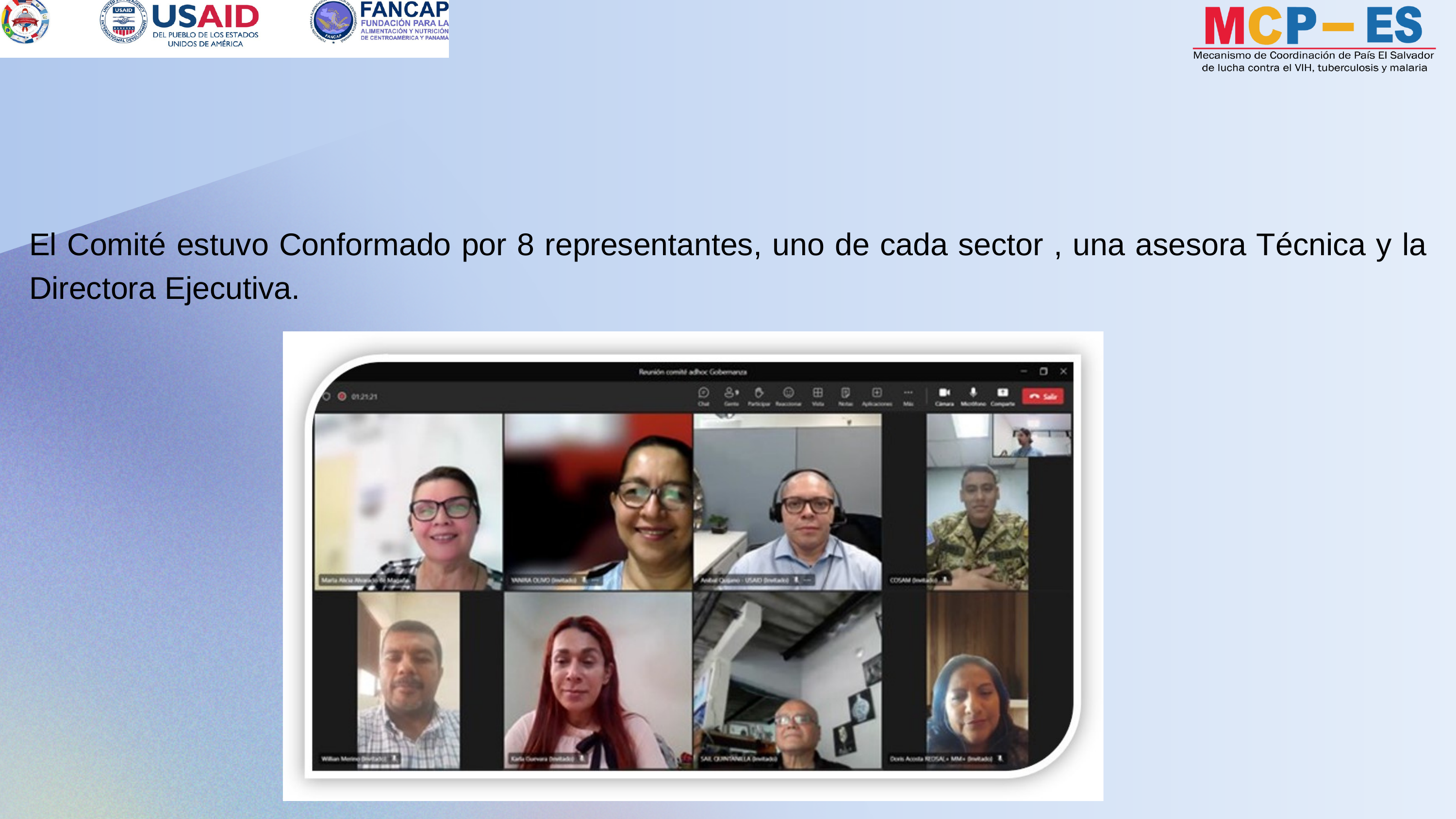

El Comité estuvo Conformado por 8 representantes, uno de cada sector , una asesora Técnica y la Directora Ejecutiva.